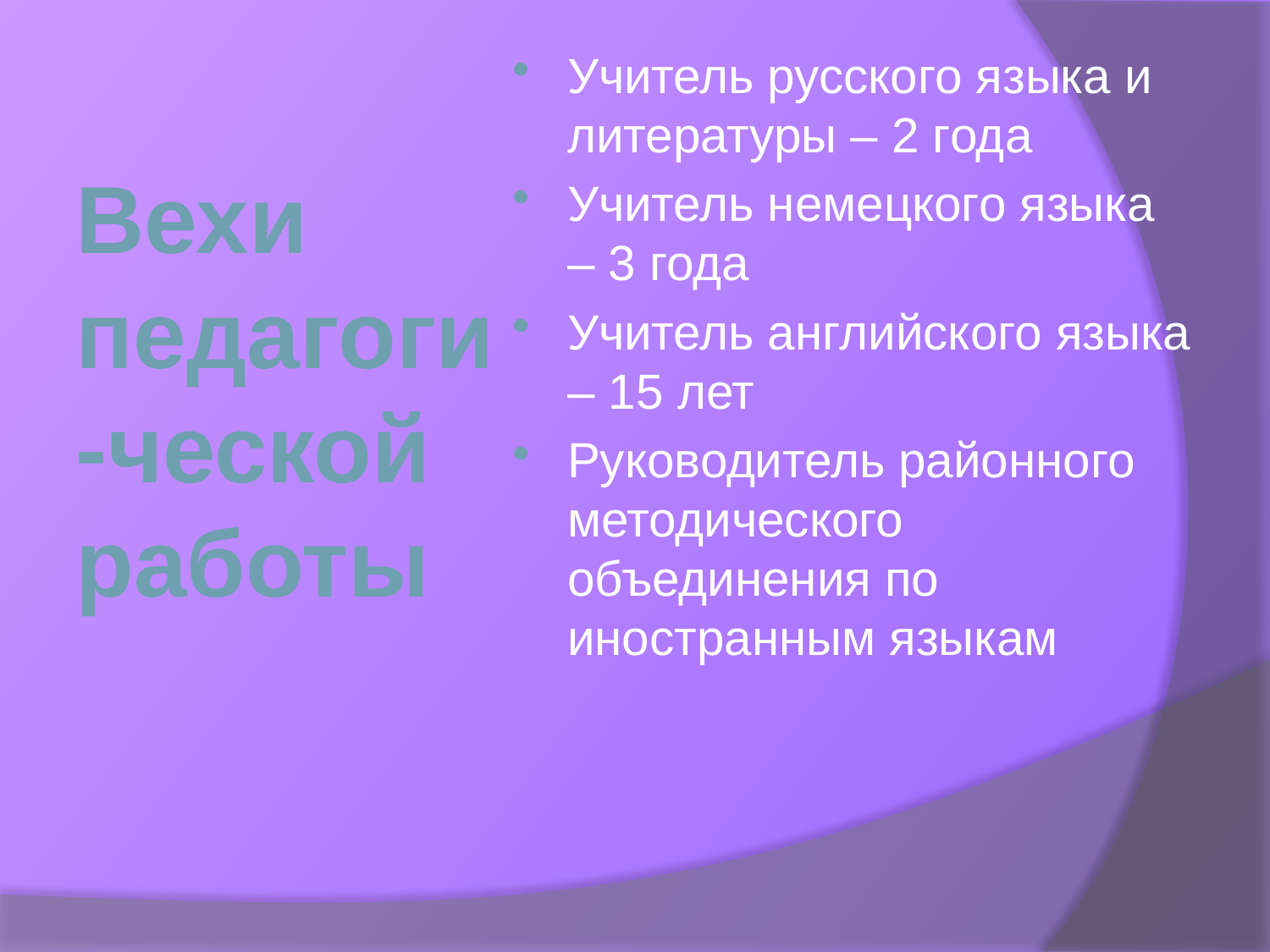

Учитель русского языка и литературы – 2 года
Учитель немецкого языка – 3 года
Учитель английского языка – 15 лет
Руководитель районного методического объединения по иностранным языкам
# Вехи педагоги -ческой работы